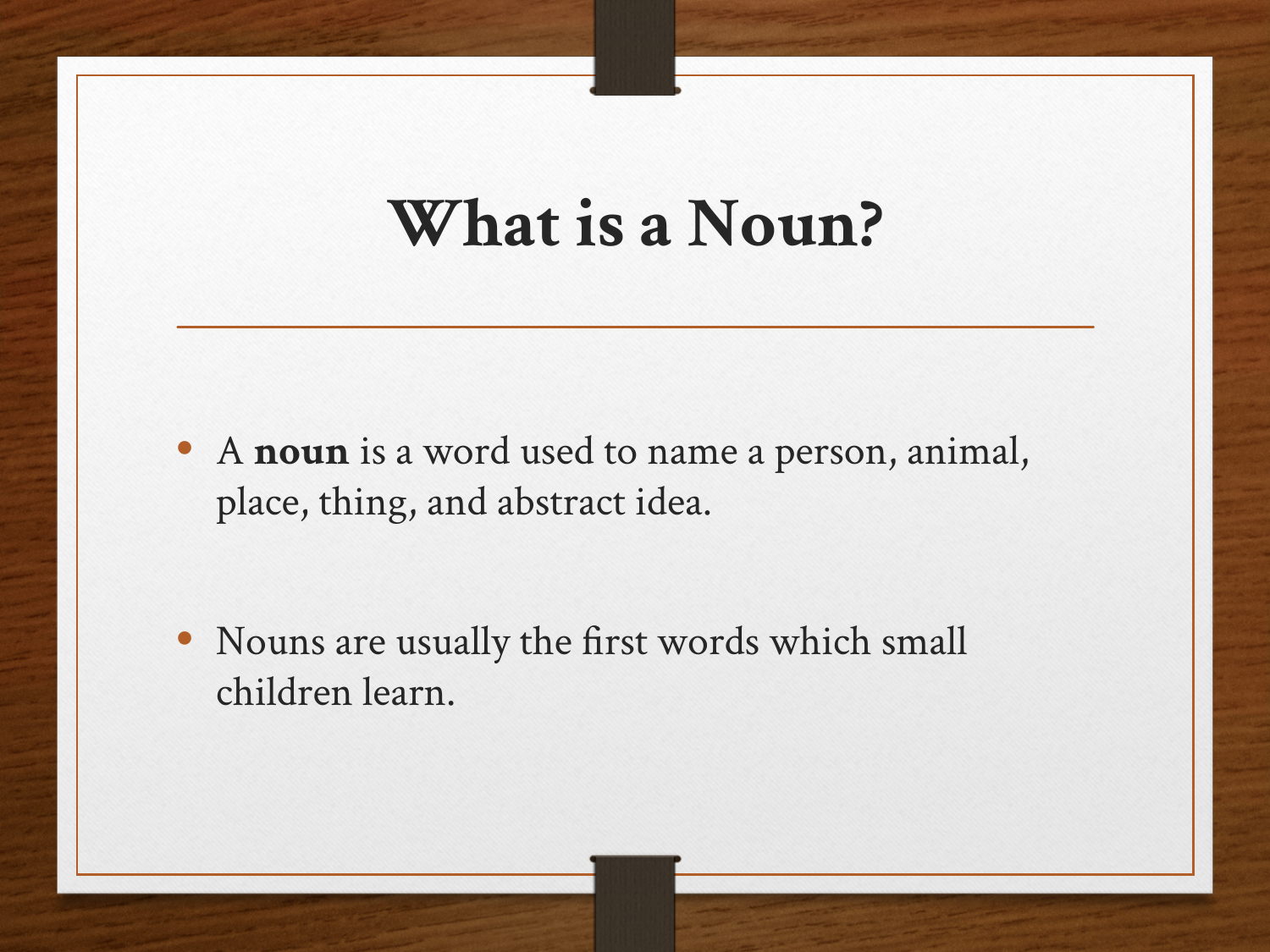

# What is a Noun?

A noun is a word used to name a person, animal, place, thing, and abstract idea.

Nouns are usually the first words which small children learn.